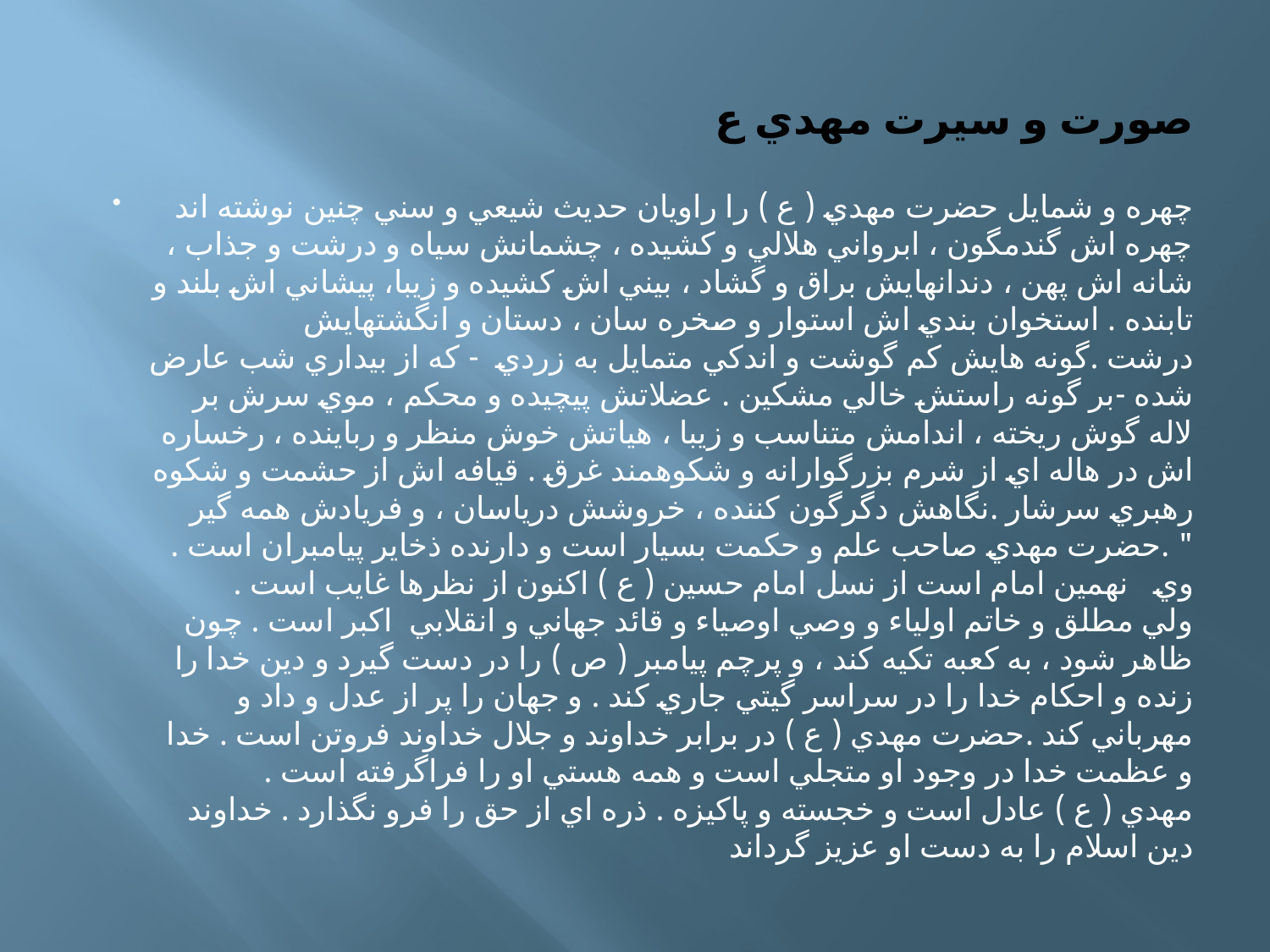

# صورت و سيرت مهدي ع
چهره و شمايل حضرت مهدي ( ع ) را راويان حديث شيعي و سني چنين نوشته اند چهره اش گندمگون ، ابرواني هلالي و كشيده ، چشمانش سياه و درشت و جذاب ، شانه اش پهن ، دندانهايش براق و گشاد ، بيني اش كشيده و زيبا، پيشاني اش بلند و تابنده . استخوان بندي اش استوار و صخره سان ، دستان و انگشتهايش درشت .گونه هايش كم گوشت و اندكي متمايل به زردي  - كه از بيداري شب عارض شده -بر گونه راستش خالي مشكين . عضلاتش پيچيده و محكم ، موي سرش بر لاله گوش ريخته ، اندامش متناسب و زيبا ، هياتش خوش منظر و رباينده ، رخساره اش در هاله اي از شرم بزرگوارانه و شكوهمند غرق . قيافه اش از حشمت و شكوه رهبري سرشار .نگاهش دگرگون كننده ، خروشش درياسان ، و فريادش همه گير " .حضرت مهدي صاحب علم و حكمت بسيار است و دارنده ذخاير پيامبران است . وي   نهمين امام است از نسل امام حسين ( ع ) اكنون از نظرها غايب است . ولي مطلق و خاتم اولياء و وصي اوصياء و قائد جهاني و انقلابي  اكبر است . چون ظاهر شود ، به كعبه تكيه كند ، و پرچم پيامبر ( ص ) را در دست گيرد و دين خدا را زنده و احكام خدا را در سراسر گيتي جاري كند . و جهان را پر از عدل و داد و مهرباني كند .حضرت مهدي ( ع ) در برابر خداوند و جلال خداوند فروتن است . خدا و عظمت خدا در وجود او متجلي است و همه هستي او را فراگرفته است . مهدي ( ع ) عادل است و خجسته و پاكيزه . ذره اي از حق را فرو نگذارد . خداوند دين اسلام را به دست او عزيز گرداند